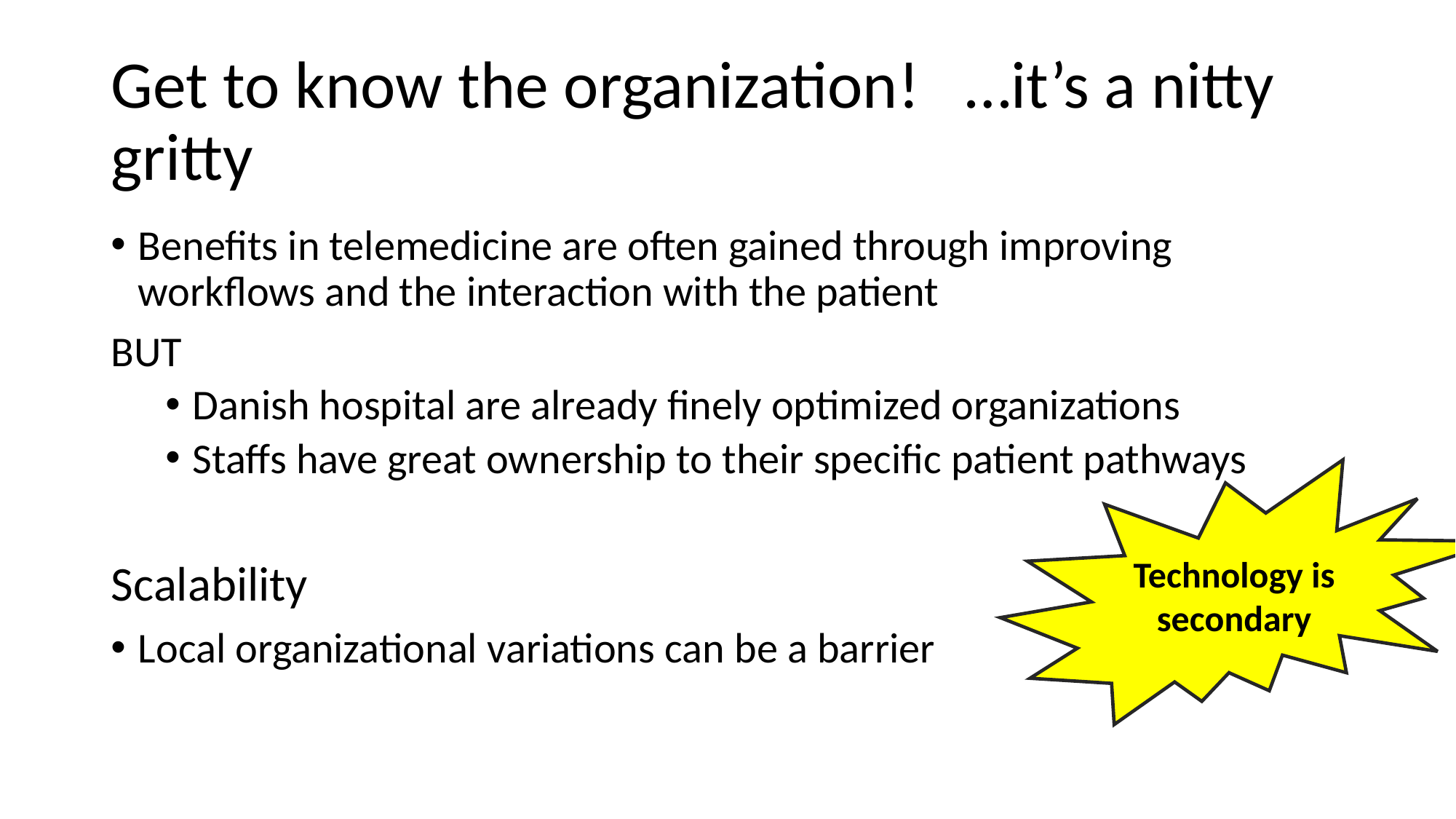

# Get to know the organization!   …it’s a nitty gritty
Benefits in telemedicine are often gained through improving workflows and the interaction with the patient
BUT
Danish hospital are already finely optimized organizations
Staffs have great ownership to their specific patient pathways

Scalability
Local organizational variations can be a barrier

Technology is
secondary